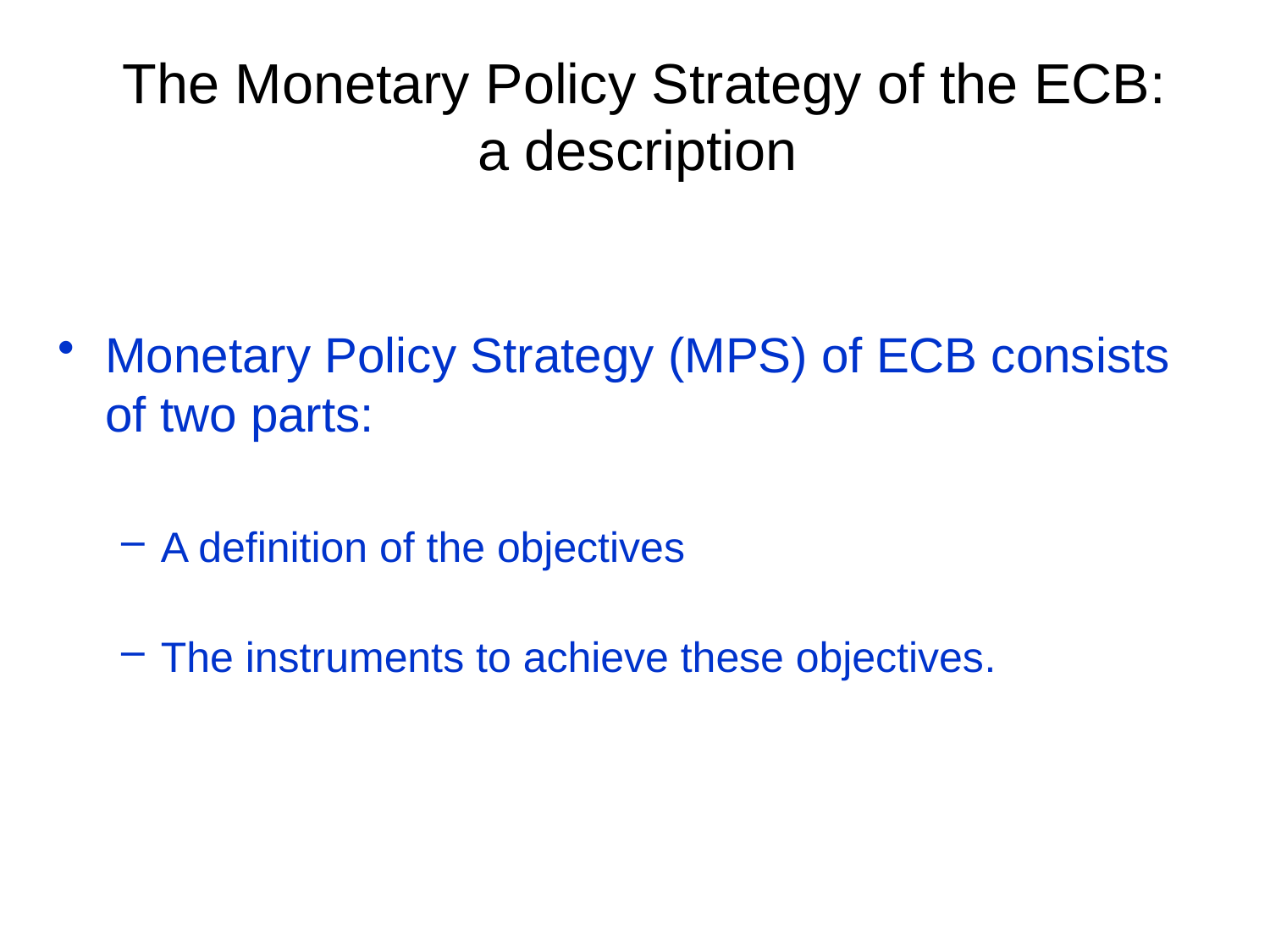

# The Monetary Policy Strategy of the ECB: a description
Monetary Policy Strategy (MPS) of ECB consists of two parts:

A definition of the objectives
The instruments to achieve these objectives.